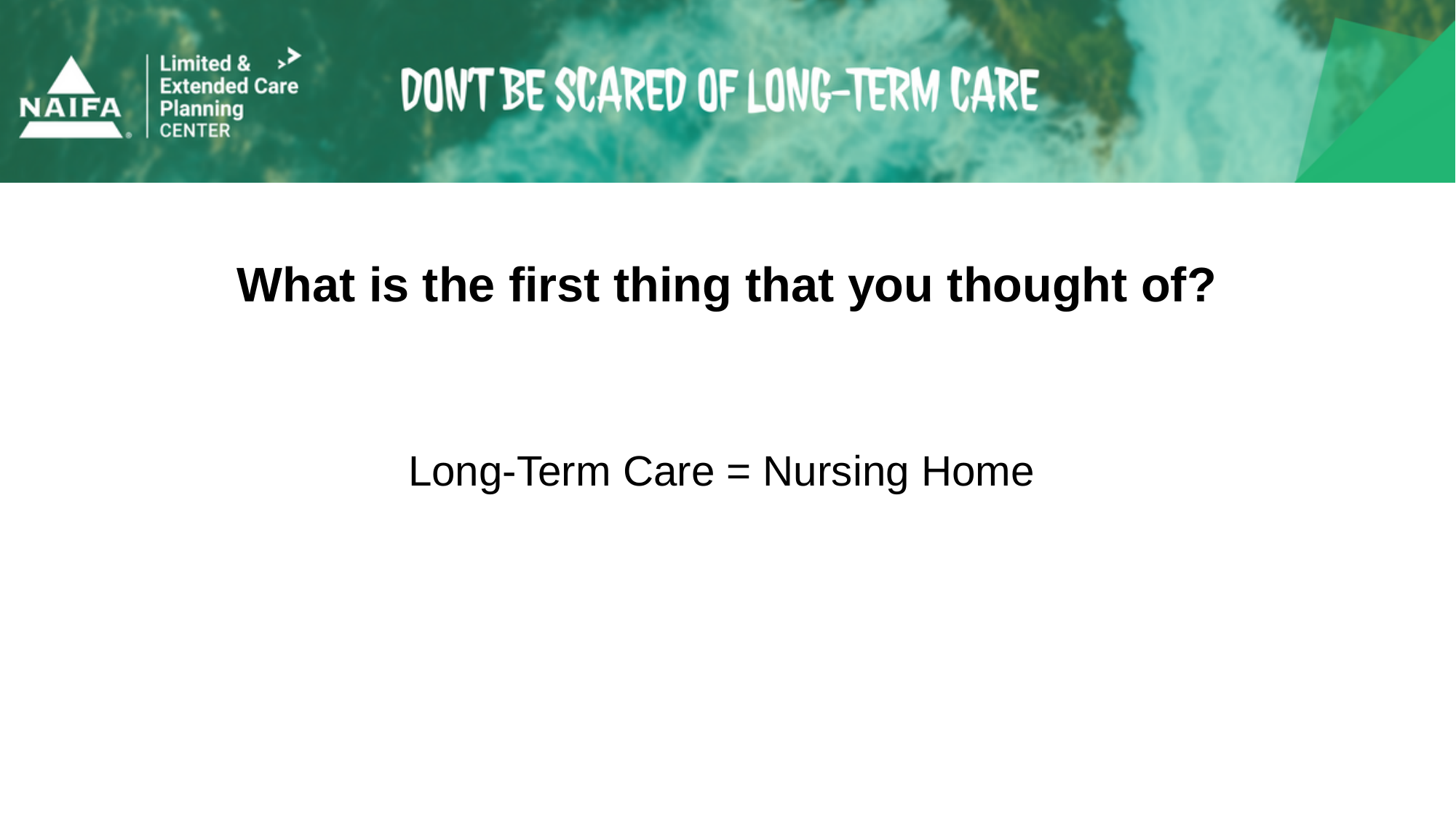

What is the first thing that you thought of?

Long-Term Care = Nursing Home